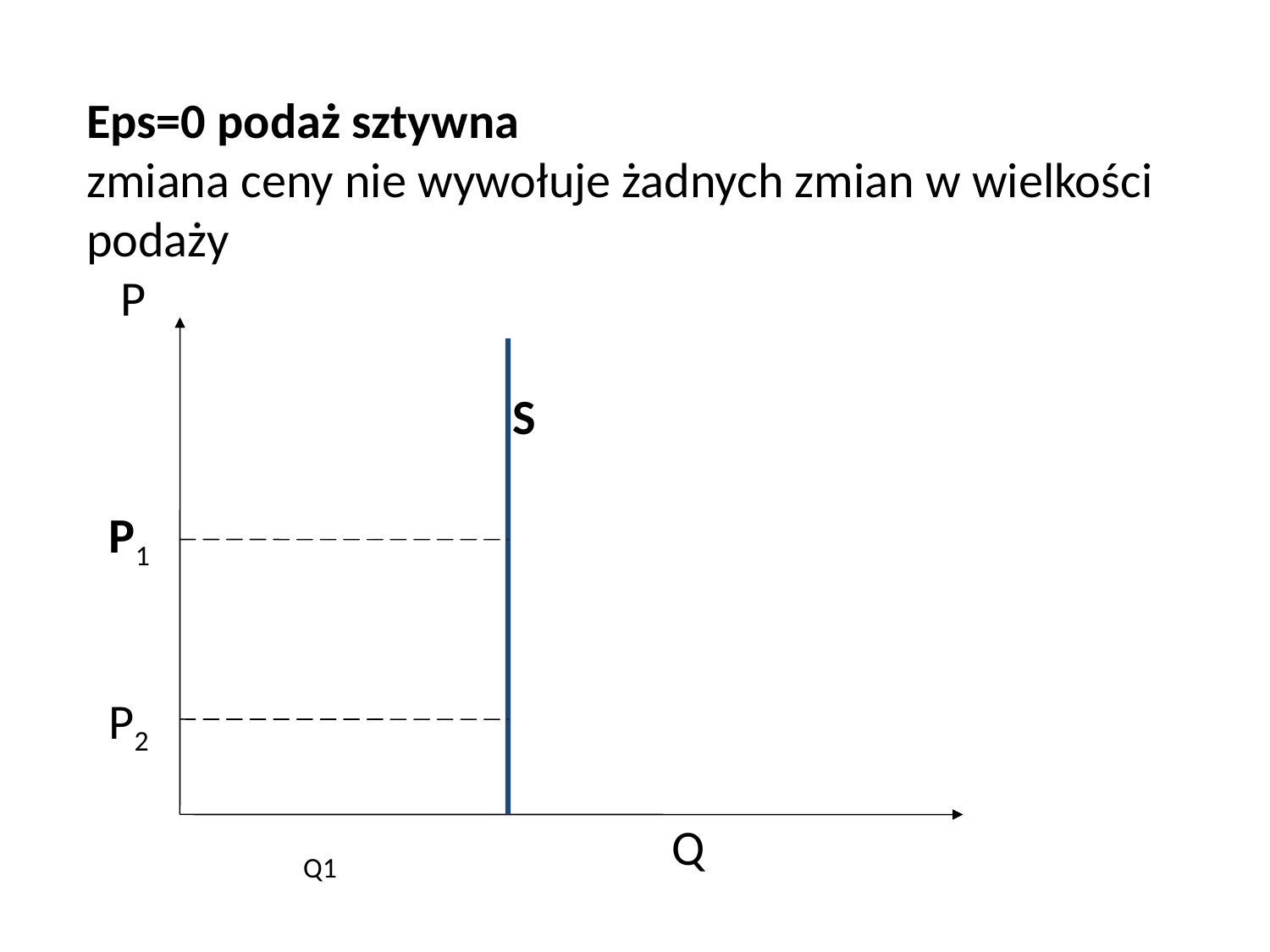

Eps=0 podaż sztywna
zmiana ceny nie wywołuje żadnych zmian w wielkości podaży
   P

                                      S

  P1

  P2

                                 Q1                                                   Q